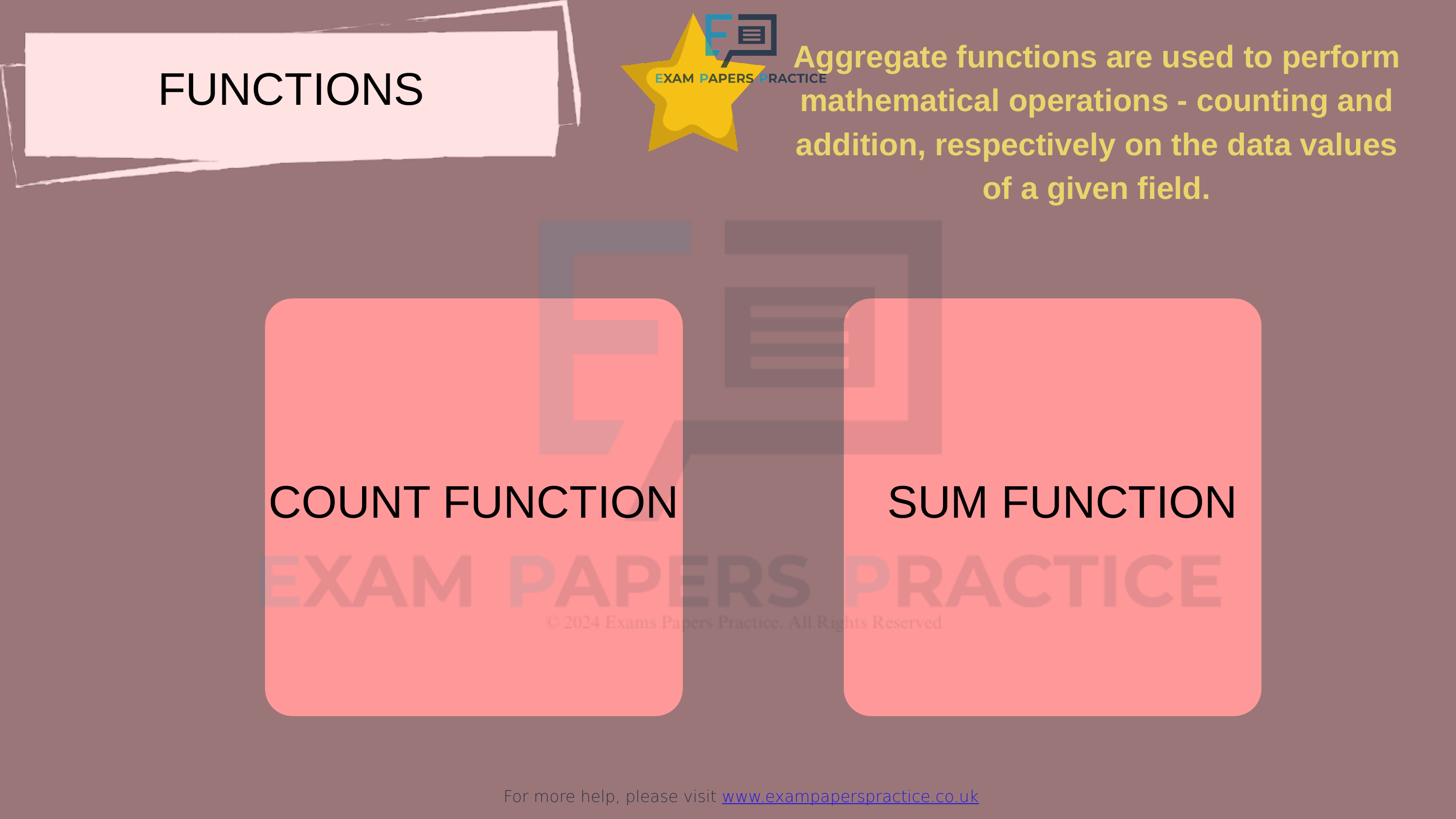

For more help, please visit www.exampaperspractice.co.uk
Aggregate functions are used to perform mathematical operations - counting and addition, respectively on the data values of a given field.
FUNCTIONS

COUNT FUNCTION
SUM FUNCTION